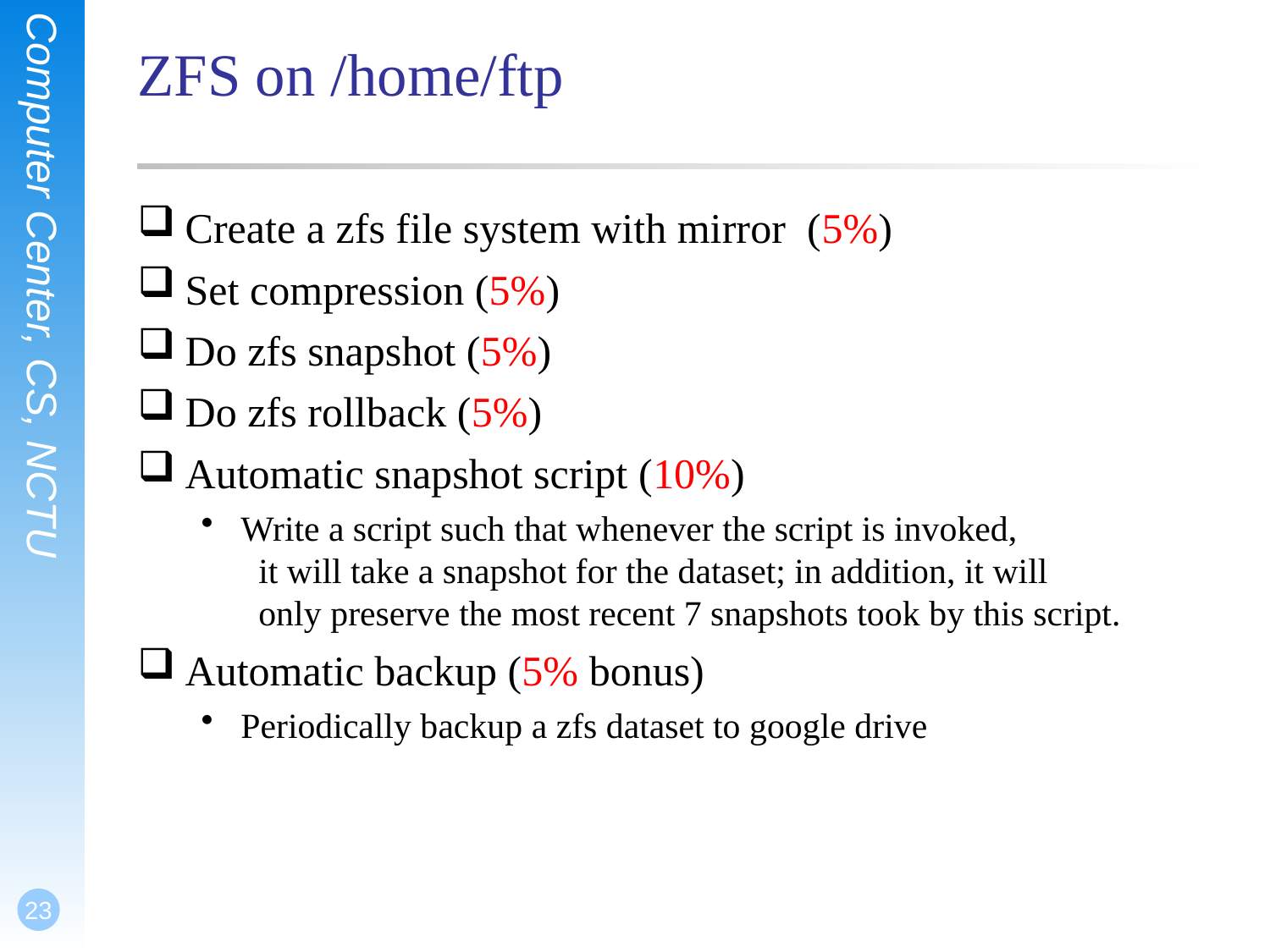

ZFS on /home/ftp
Create a zfs file system with mirror  (5%)
Set compression (5%)
Do zfs snapshot (5%)
Do zfs rollback (5%)
Automatic snapshot script (10%)
Write a script such that whenever the script is invoked,
  it will take a snapshot for the dataset; in addition, it will 
  only preserve the most recent 7 snapshots took by this script.
Automatic backup (5% bonus)
Periodically backup a zfs dataset to google drive